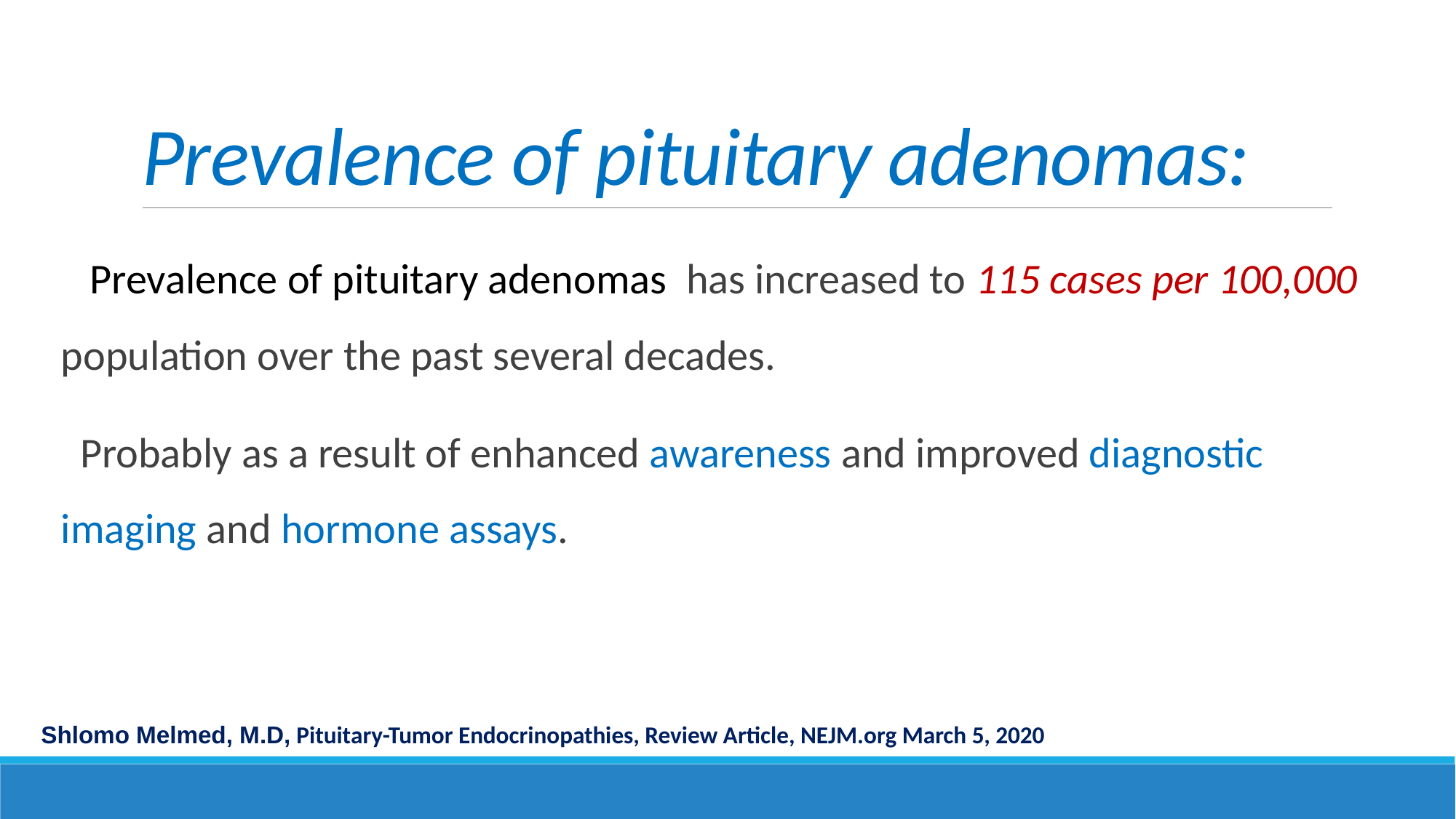

# Prevalence of pituitary adenomas:
   Prevalence of pituitary adenomas  has increased to 115 cases per 100,000 population over the past several decades.
  Probably as a result of enhanced awareness and improved diagnostic imaging and hormone assays.

Shlomo Melmed, M.D, Pituitary-Tumor Endocrinopathies, Review Article, NEJM.org March 5, 2020